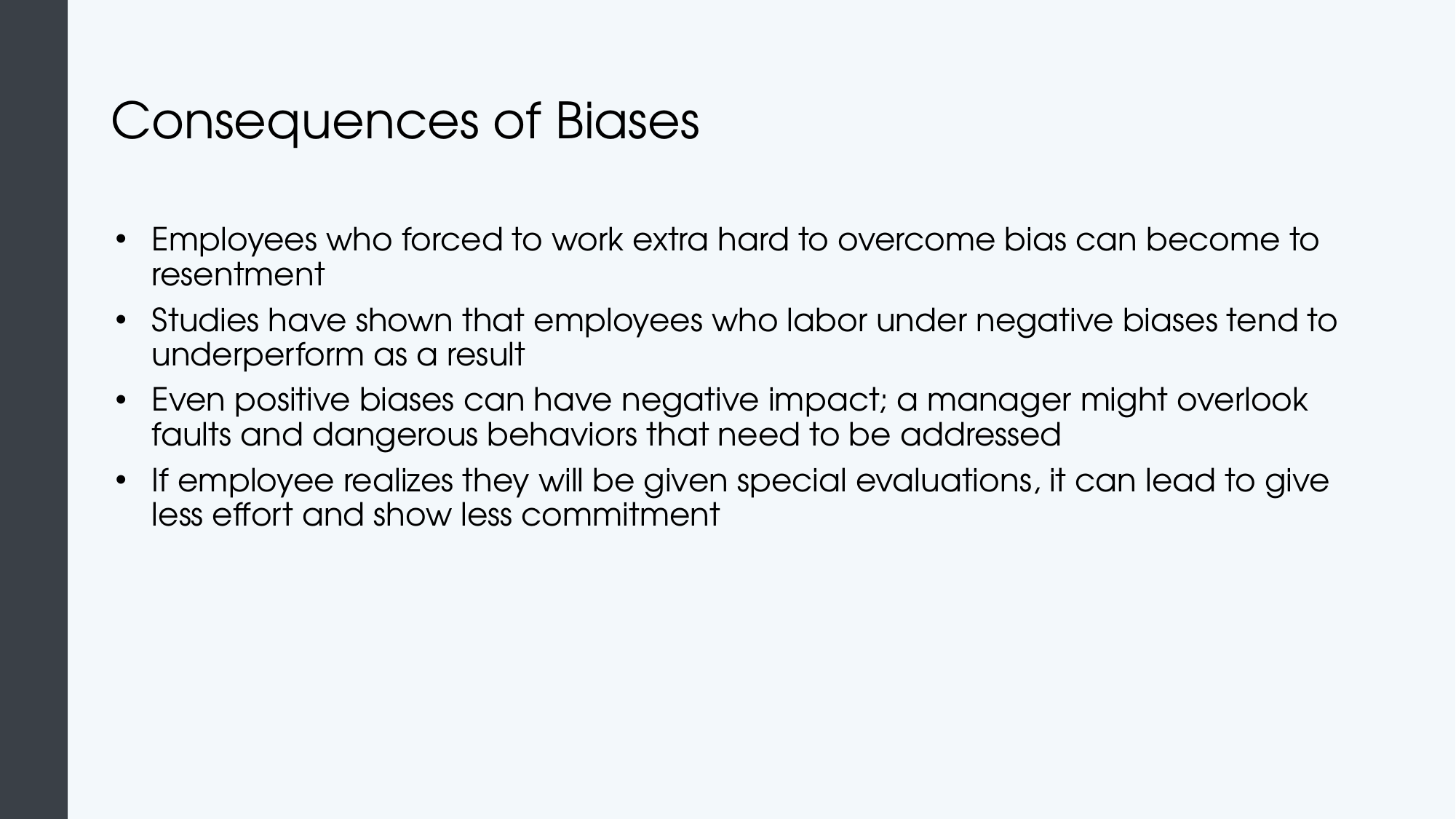

# Consequences of Biases
Employees who forced to work extra hard to overcome bias can become to resentment
Studies have shown that employees who labor under negative biases tend to underperform as a result
Even positive biases can have negative impact; a manager might overlook faults and dangerous behaviors that need to be addressed
If employee realizes they will be given special evaluations, it can lead to give less effort and show less commitment